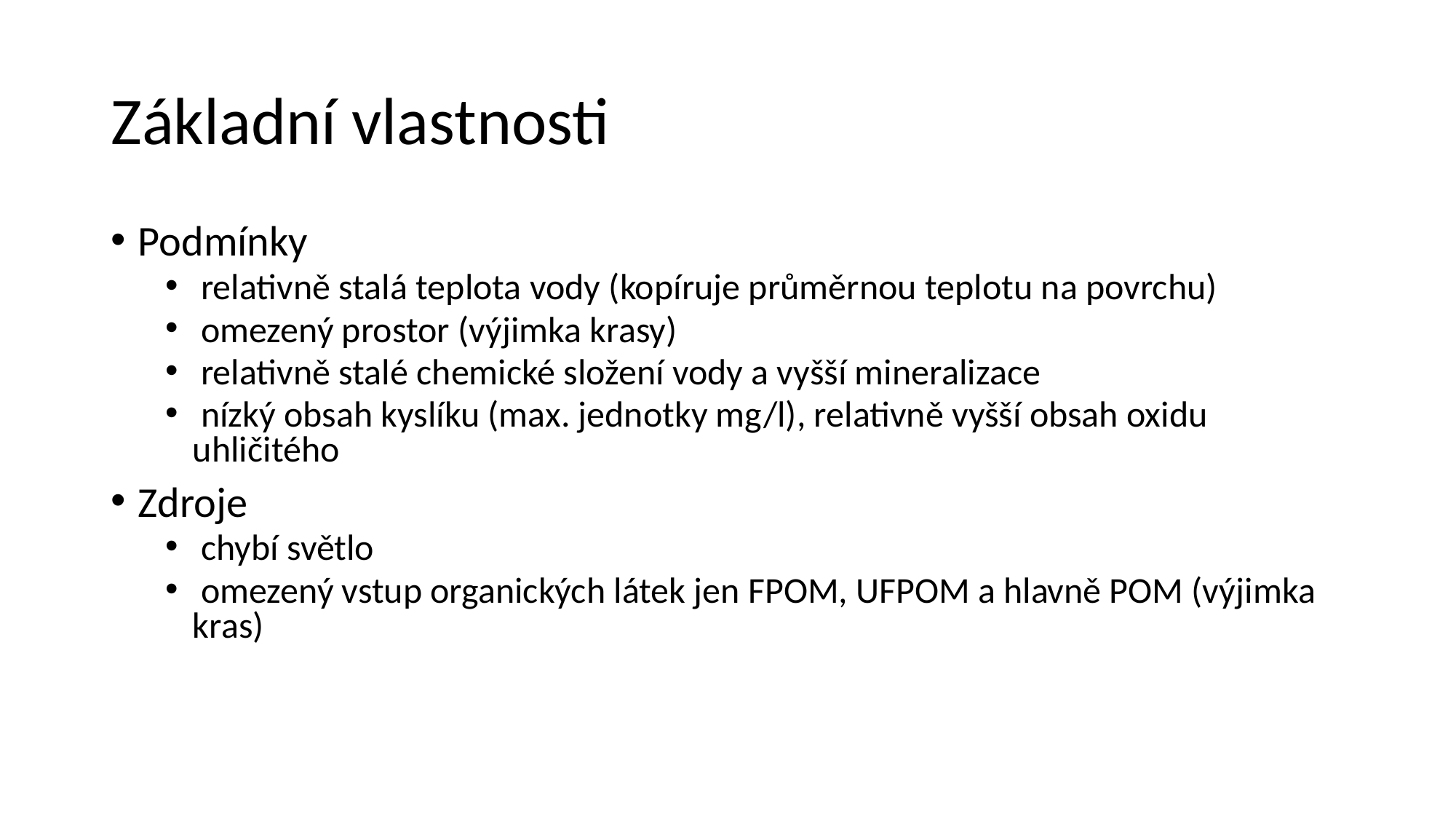

# Základní vlastnosti
Podmínky
 relativně stalá teplota vody (kopíruje průměrnou teplotu na povrchu)
 omezený prostor (výjimka krasy)
 relativně stalé chemické složení vody a vyšší mineralizace
 nízký obsah kyslíku (max. jednotky mg/l), relativně vyšší obsah oxidu uhličitého
Zdroje
 chybí světlo
 omezený vstup organických látek jen FPOM, UFPOM a hlavně POM (výjimka kras)